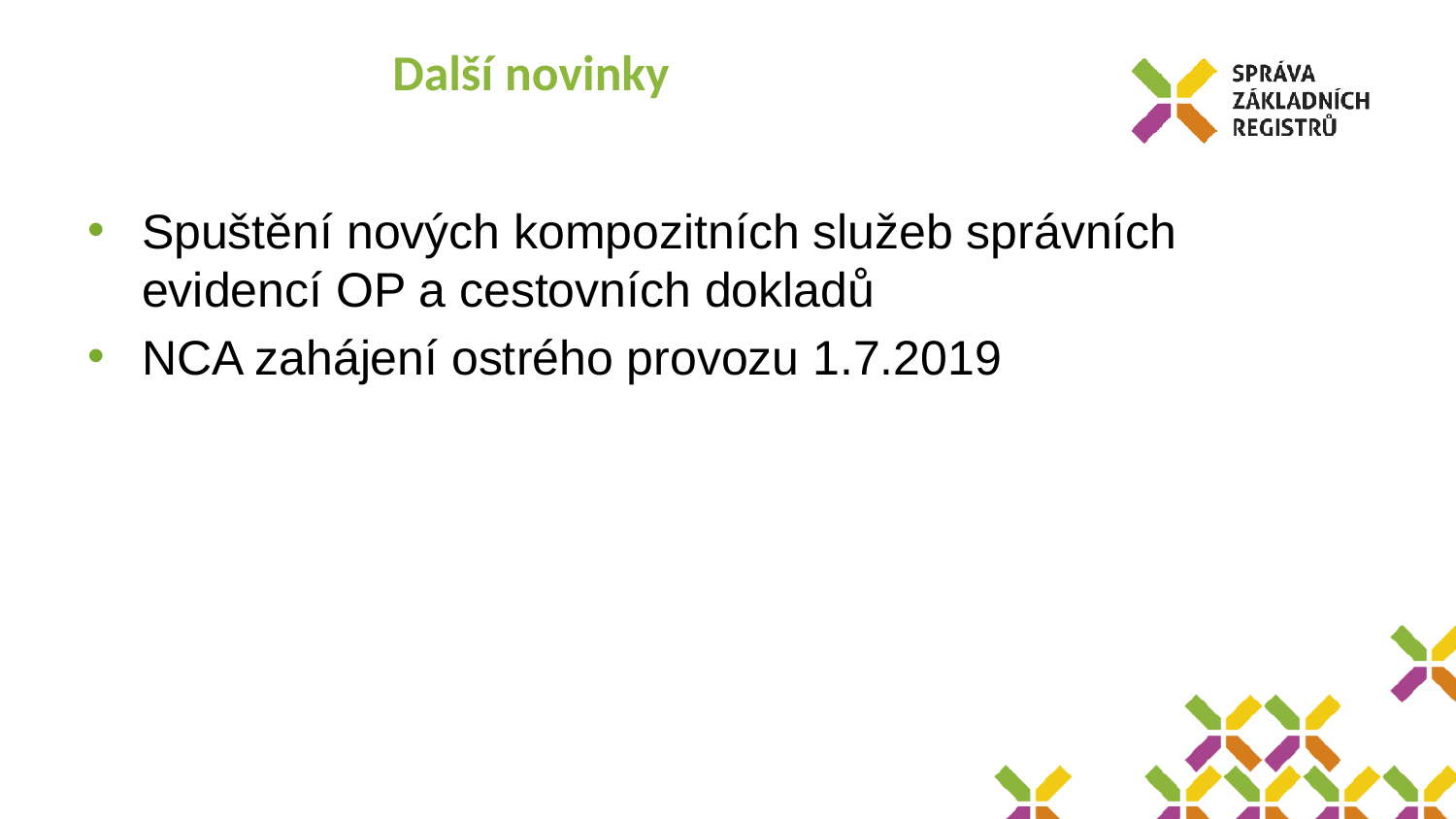

# Další novinky
Spuštění nových kompozitních služeb správních evidencí OP a cestovních dokladů
NCA zahájení ostrého provozu 1.7.2019